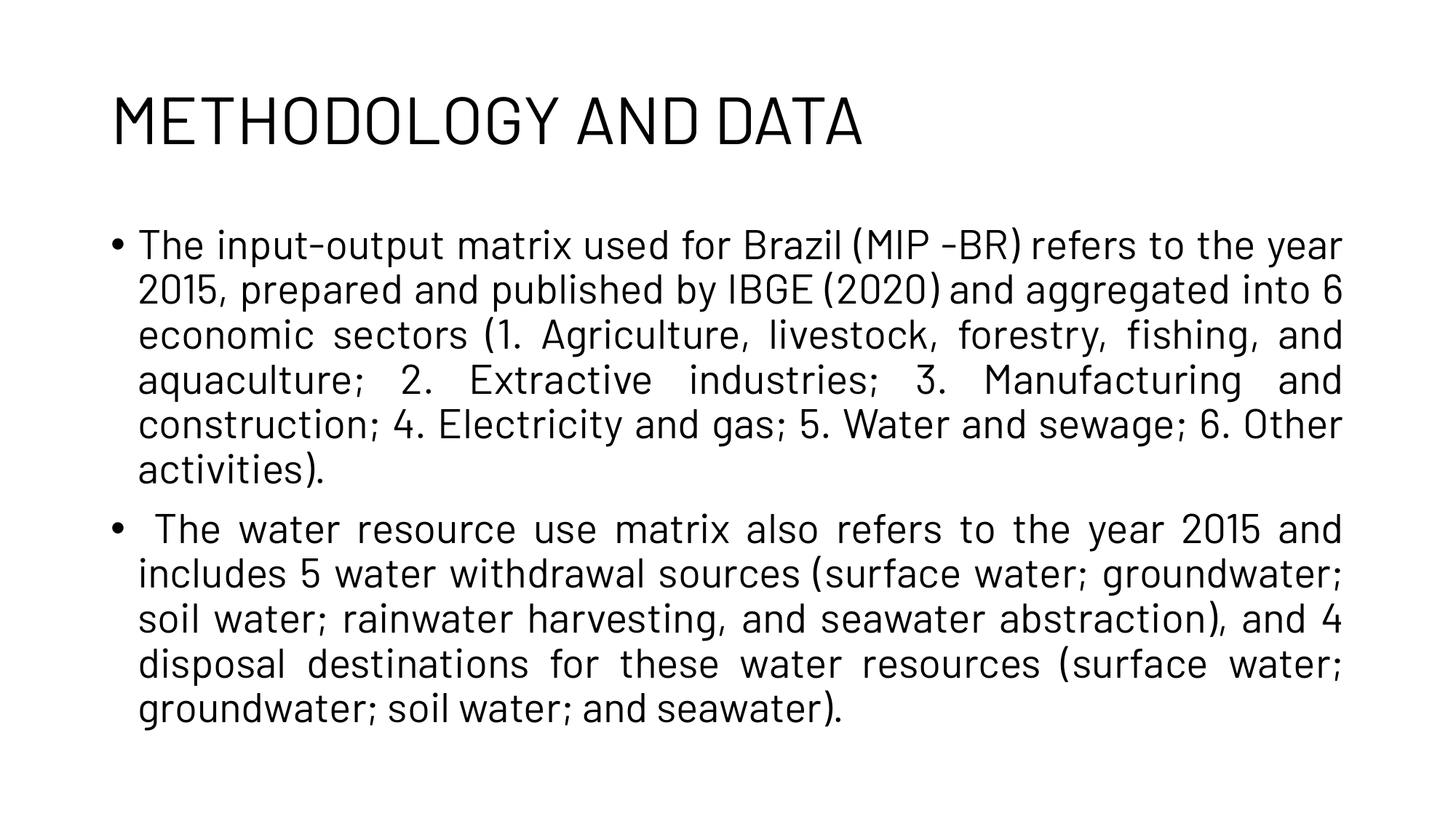

# METHODOLOGY AND DATA
The input-output matrix used for Brazil (MIP -BR) refers to the year 2015, prepared and published by IBGE (2020) and aggregated into 6 economic sectors (1. Agriculture, livestock, forestry, fishing, and aquaculture; 2. Extractive industries; 3. Manufacturing and construction; 4. Electricity and gas; 5. Water and sewage; 6. Other activities).
 The water resource use matrix also refers to the year 2015 and includes 5 water withdrawal sources (surface water; groundwater; soil water; rainwater harvesting, and seawater abstraction), and 4 disposal destinations for these water resources (surface water; groundwater; soil water; and seawater).